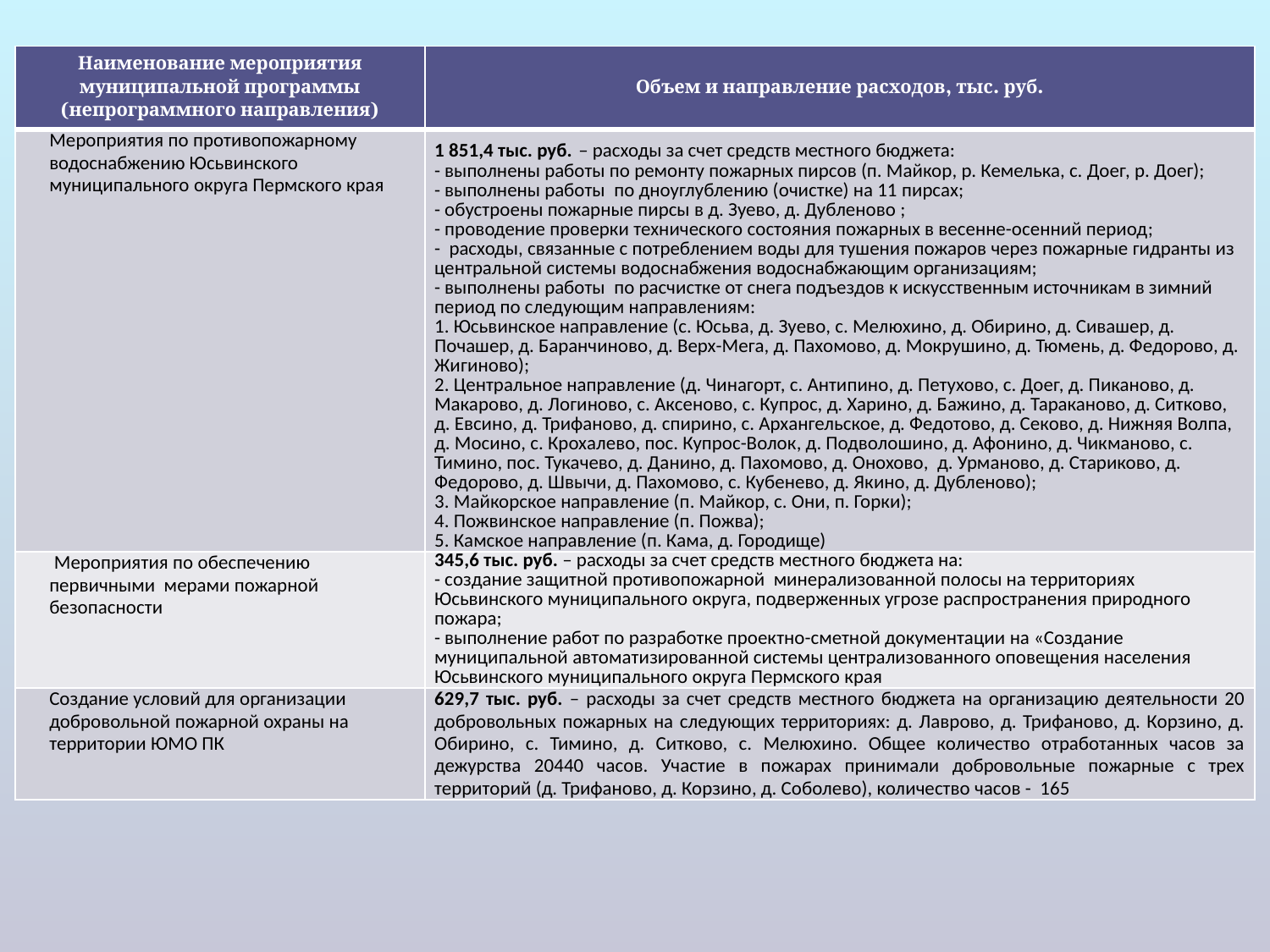

| Наименование мероприятия муниципальной программы (непрограммного направления) | Объем и направление расходов, тыс. руб. |
| --- | --- |
| Мероприятия по противопожарному водоснабжению Юсьвинского муниципального округа Пермского края | 1 851,4 тыс. руб. – расходы за счет средств местного бюджета: - выполнены работы по ремонту пожарных пирсов (п. Майкор, р. Кемелька, с. Доег, р. Доег); - выполнены работы по дноуглублению (очистке) на 11 пирсах; - обустроены пожарные пирсы в д. Зуево, д. Дубленово ; - проводение проверки технического состояния пожарных в весенне-осенний период; - расходы, связанные с потреблением воды для тушения пожаров через пожарные гидранты из центральной системы водоснабжения водоснабжающим организациям; - выполнены работы по расчистке от снега подъездов к искусственным источникам в зимний период по следующим направлениям: 1. Юсьвинское направление (с. Юсьва, д. Зуево, с. Мелюхино, д. Обирино, д. Сивашер, д. Почашер, д. Баранчиново, д. Верх-Мега, д. Пахомово, д. Мокрушино, д. Тюмень, д. Федорово, д. Жигиново); 2. Центральное направление (д. Чинагорт, с. Антипино, д. Петухово, с. Доег, д. Пиканово, д. Макарово, д. Логиново, с. Аксеново, с. Купрос, д. Харино, д. Бажино, д. Тараканово, д. Ситково, д. Евсино, д. Трифаново, д. спирино, с. Архангельское, д. Федотово, д. Секово, д. Нижняя Волпа, д. Мосино, с. Крохалево, пос. Купрос-Волок, д. Подволошино, д. Афонино, д. Чикманово, с. Тимино, пос. Тукачево, д. Данино, д. Пахомово, д. Онохово, д. Урманово, д. Стариково, д. Федорово, д. Швычи, д. Пахомово, с. Кубенево, д. Якино, д. Дубленово); 3. Майкорское направление (п. Майкор, с. Они, п. Горки); 4. Пожвинское направление (п. Пожва); 5. Камское направление (п. Кама, д. Городище) |
| Мероприятия по обеспечению первичными мерами пожарной безопасности | 345,6 тыс. руб. – расходы за счет средств местного бюджета на: - создание защитной противопожарной минерализованной полосы на территориях Юсьвинского муниципального округа, подверженных угрозе распространения природного пожара; - выполнение работ по разработке проектно-сметной документации на «Создание муниципальной автоматизированной системы централизованного оповещения населения Юсьвинского муниципального округа Пермского края |
| Создание условий для организации добровольной пожарной охраны на территории ЮМО ПК | 629,7 тыс. руб. – расходы за счет средств местного бюджета на организацию деятельности 20 добровольных пожарных на следующих территориях: д. Лаврово, д. Трифаново, д. Корзино, д. Обирино, c. Тимино, д. Ситково, с. Мелюхино. Общее количество отработанных часов за дежурства 20440 часов. Участие в пожарах принимали добровольные пожарные с трех территорий (д. Трифаново, д. Корзино, д. Соболево), количество часов - 165 |